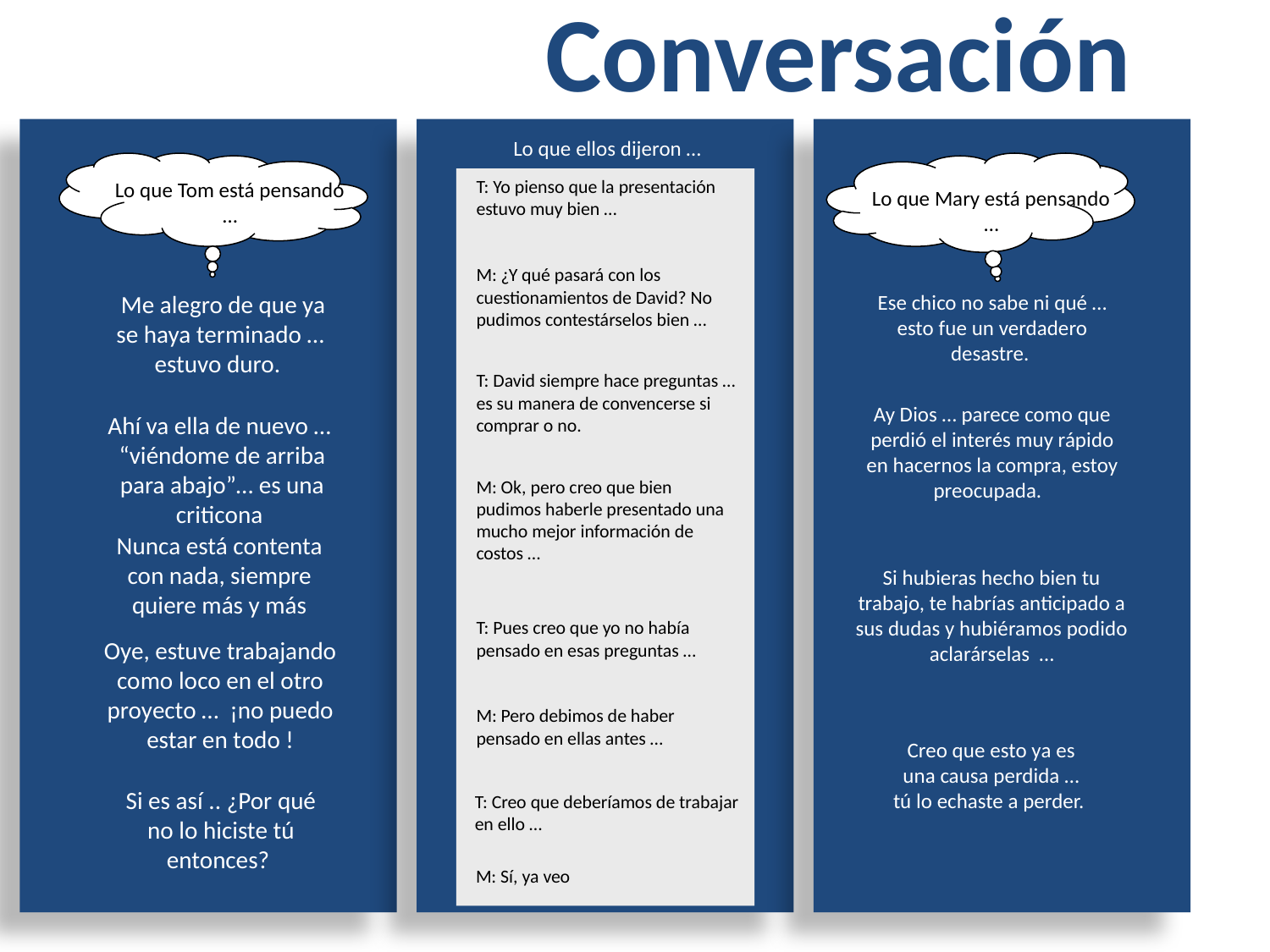

Conversación

Lo que ellos dijeron …

T: Yo pienso que la presentación estuvo muy bien …
Lo que Tom está pensando …
Lo que Mary está pensando …
M: ¿Y qué pasará con los cuestionamientos de David? No pudimos contestárselos bien …
 Me alegro de que ya se haya terminado … estuvo duro.
Ese chico no sabe ni qué … esto fue un verdadero desastre.
T: David siempre hace preguntas … es su manera de convencerse si comprar o no.
Ay Dios … parece como que perdió el interés muy rápido en hacernos la compra, estoy preocupada.
Ahí va ella de nuevo …  “viéndome de arriba para abajo”… es una criticona
M: Ok, pero creo que bien pudimos haberle presentado una mucho mejor información de costos …
Nunca está contenta con nada, siempre quiere más y más
Si hubieras hecho bien tu trabajo, te habrías anticipado a sus dudas y hubiéramos podido aclarárselas  …
T: Pues creo que yo no había pensado en esas preguntas …
Oye, estuve trabajando como loco en el otro proyecto …  ¡no puedo estar en todo !
M: Pero debimos de haber pensado en ellas antes …
Creo que esto ya es una causa perdida … tú lo echaste a perder.
Si es así .. ¿Por qué no lo hiciste tú entonces?
T: Creo que deberíamos de trabajar en ello …
M: Sí, ya veo